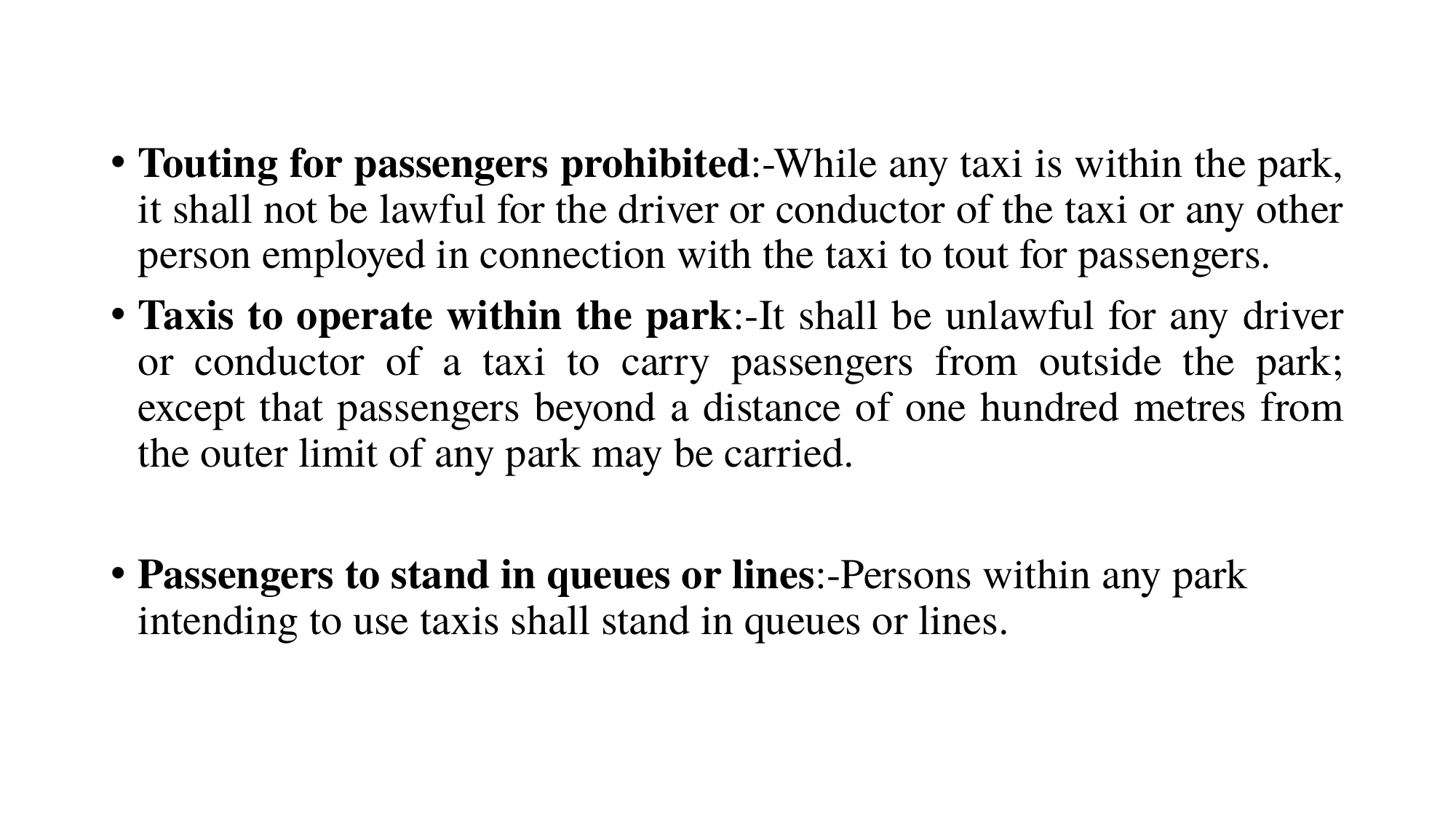

Touting for passengers prohibited:-While any taxi is within the park, it shall not be lawful for the driver or conductor of the taxi or any other person employed in connection with the taxi to tout for passengers.
Taxis to operate within the park:-It shall be unlawful for any driver or conductor of a taxi to carry passengers from outside the park; except that passengers beyond a distance of one hundred metres from the outer limit of any park may be carried.

Passengers to stand in queues or lines:-Persons within any park intending to use taxis shall stand in queues or lines.